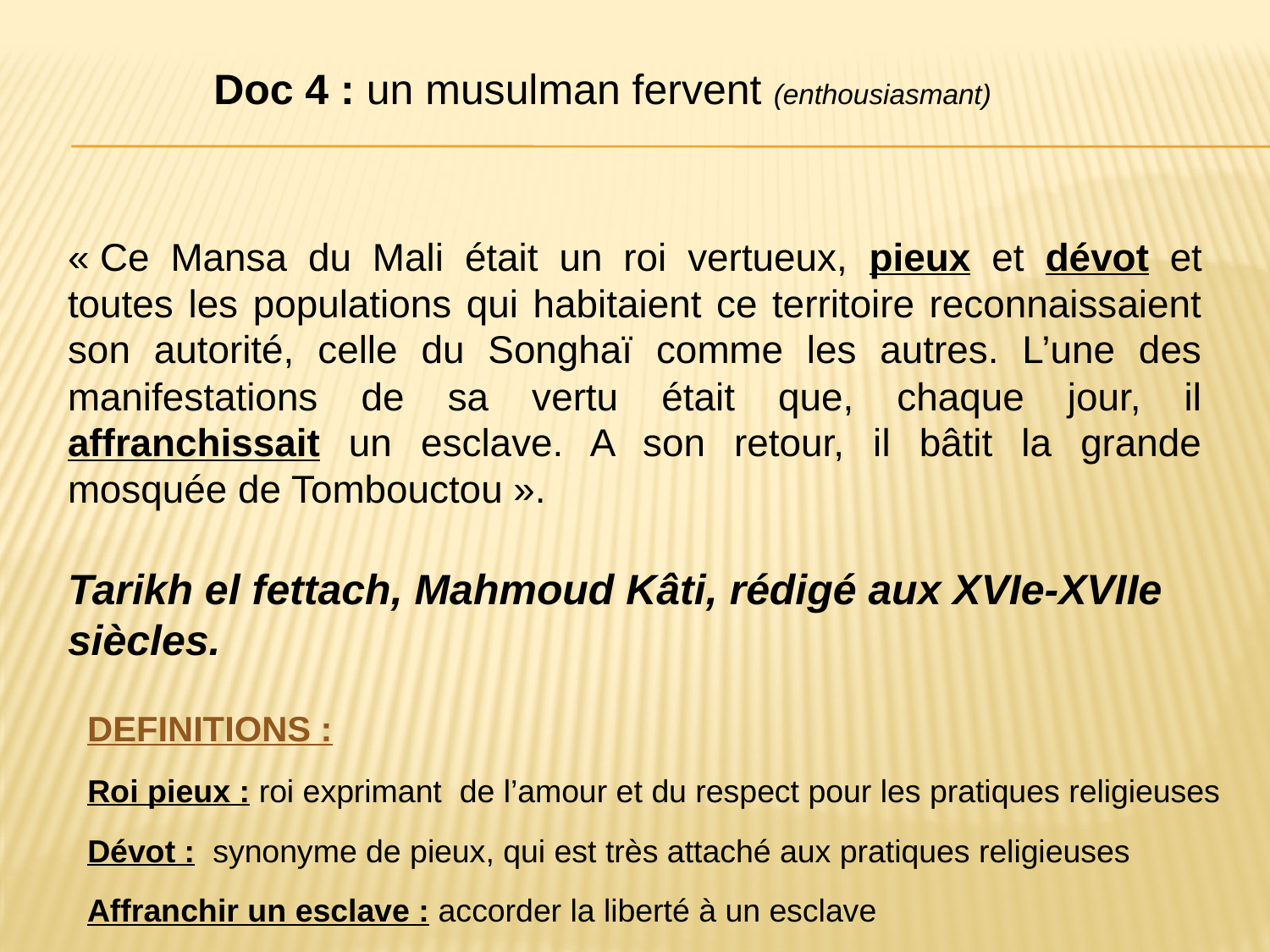

Doc 4 : un musulman fervent (enthousiasmant)
« Ce Mansa du Mali était un roi vertueux, pieux et dévot et toutes les populations qui habitaient ce territoire reconnaissaient son autorité, celle du Songhaï comme les autres. L’une des manifestations de sa vertu était que, chaque jour, il affranchissait un esclave. A son retour, il bâtit la grande mosquée de Tombouctou ».

Tarikh el fettach, Mahmoud Kâti, rédigé aux XVIe-XVIIe siècles.
DEFINITIONS :
Roi pieux : roi exprimant  de l’amour et du respect pour les pratiques religieuses
Dévot :  synonyme de pieux, qui est très attaché aux pratiques religieuses
Affranchir un esclave : accorder la liberté à un esclave